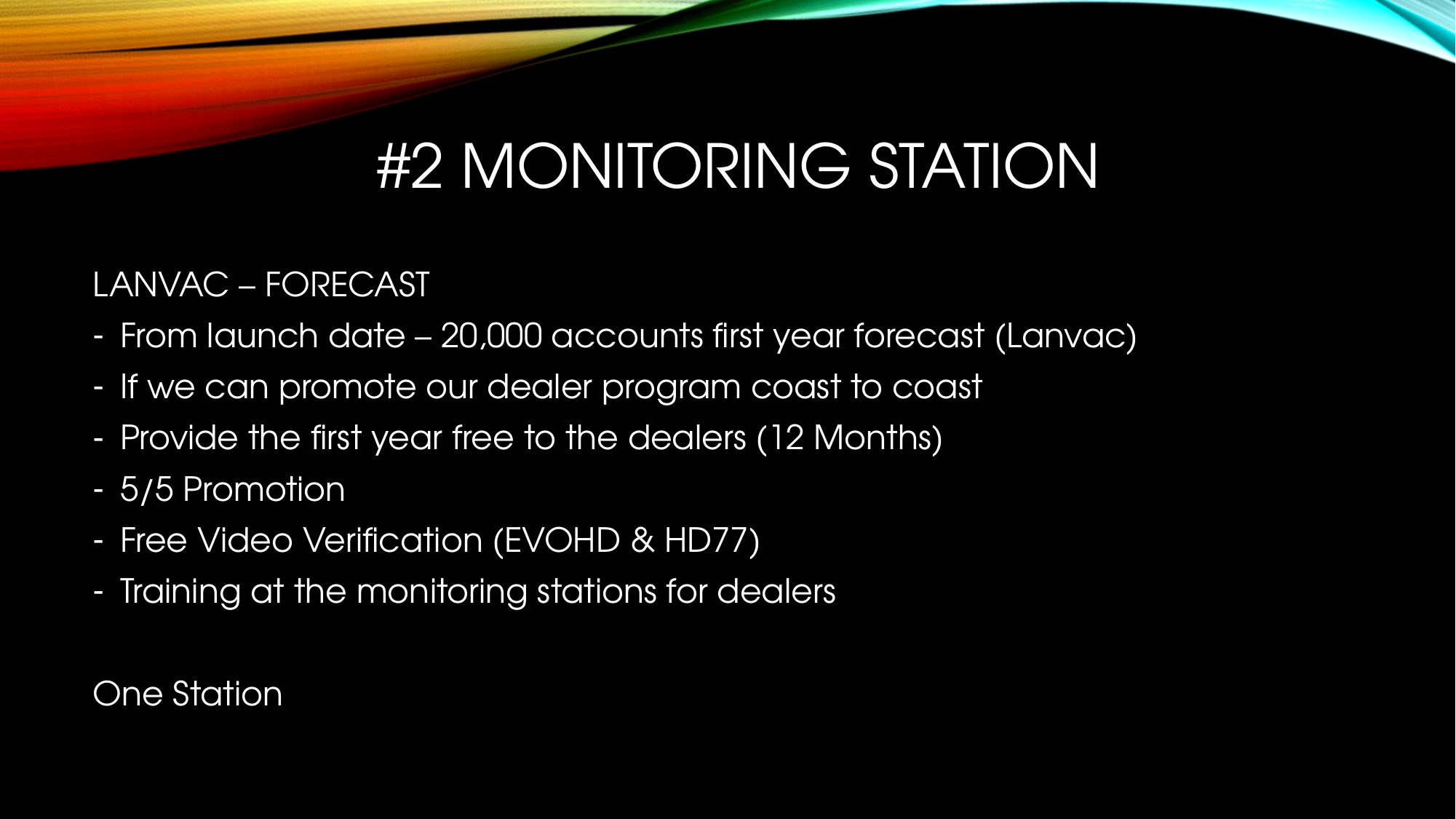

# #2 Monitoring station
LANVAC – FORECAST
From launch date – 20,000 accounts first year forecast (Lanvac)
If we can promote our dealer program coast to coast
Provide the first year free to the dealers (12 Months)
5/5 Promotion
Free Video Verification (EVOHD & HD77)
Training at the monitoring stations for dealers

One Station